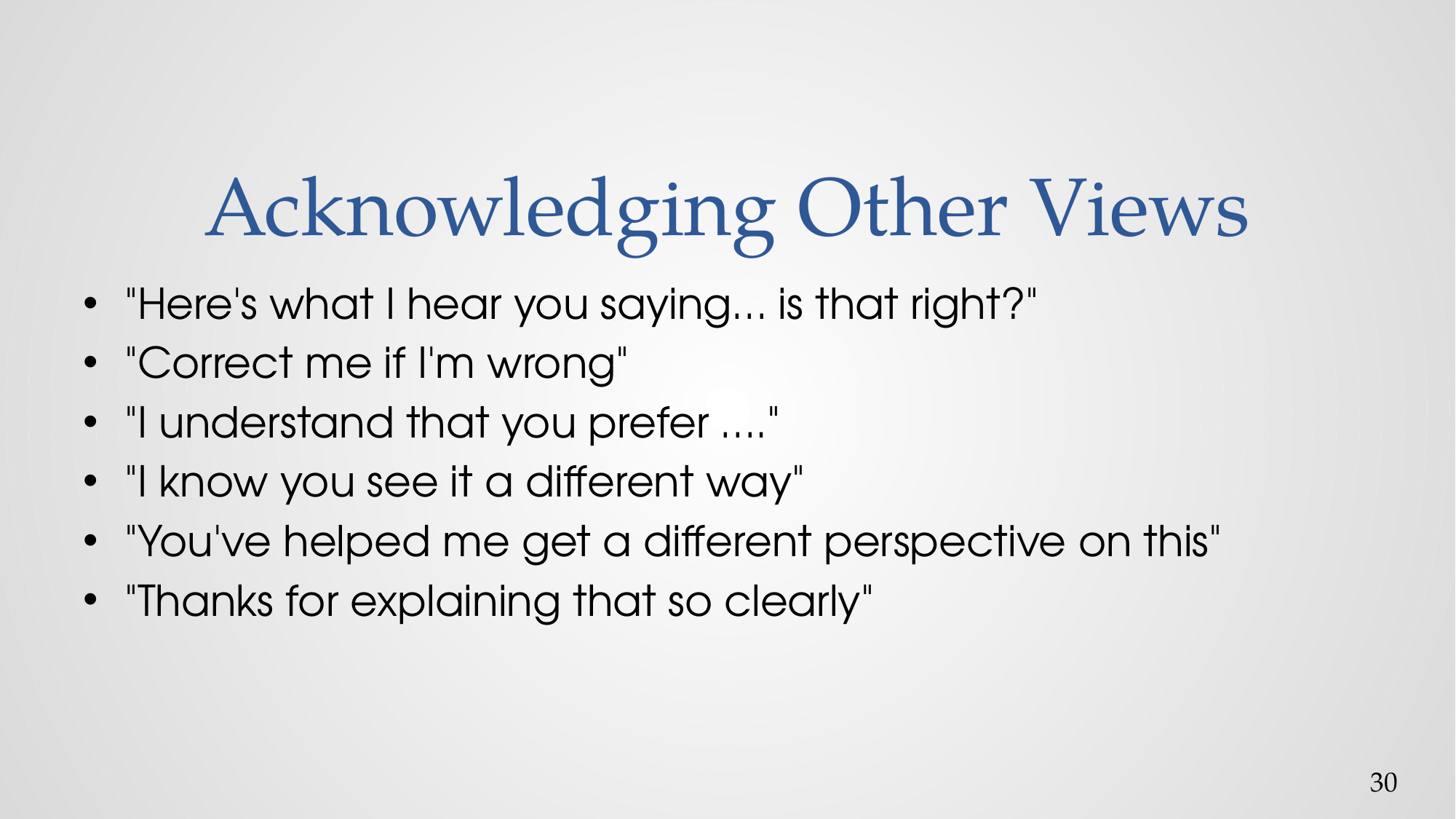

# Acknowledging Other Views
"Here's what I hear you saying… is that right?"
"Correct me if I'm wrong"
"I understand that you prefer …."
"I know you see it a different way"
"You've helped me get a different perspective on this"
"Thanks for explaining that so clearly"
30